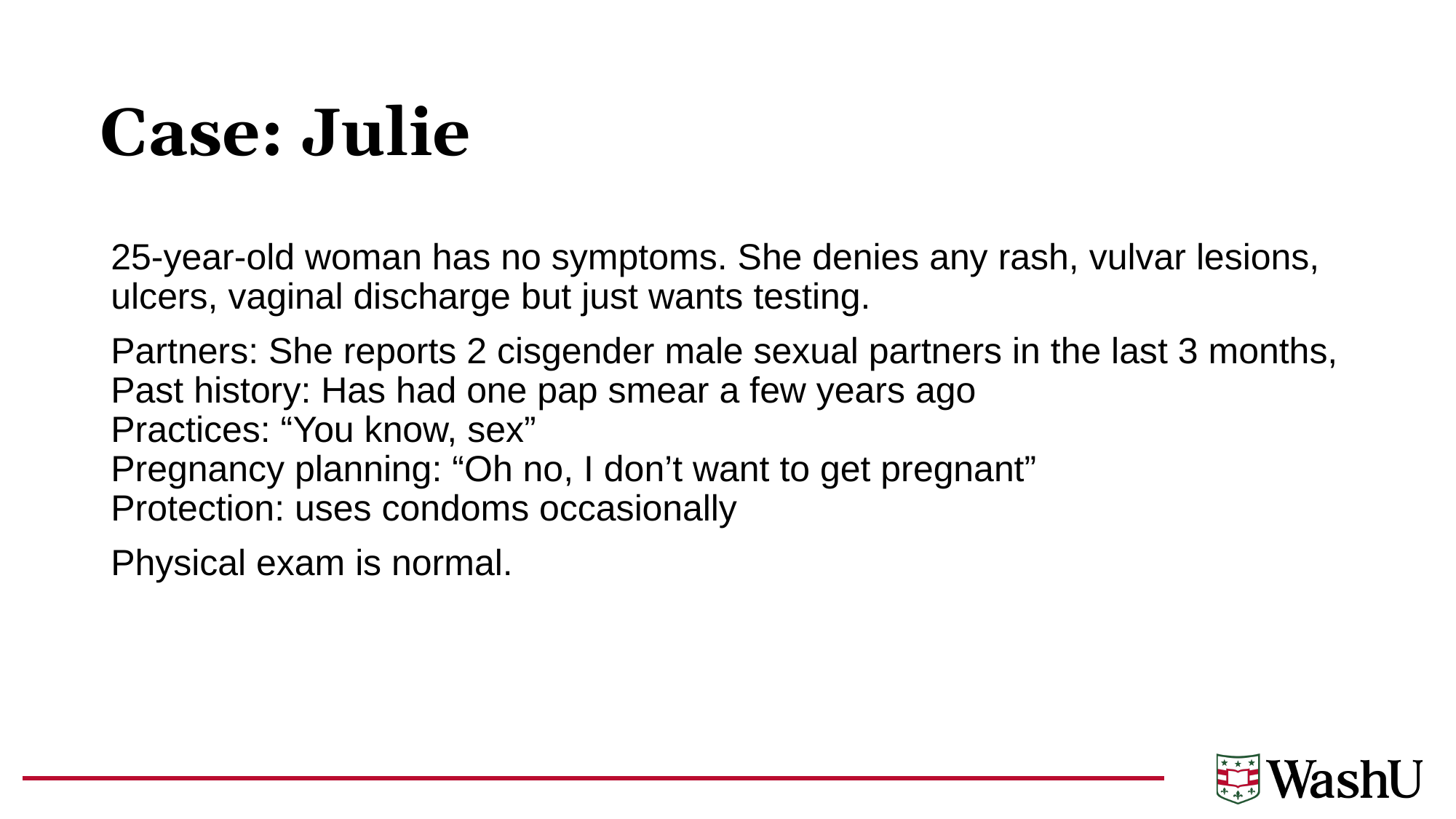

# Case: Julie
25-year-old woman has no symptoms. She denies any rash, vulvar lesions, ulcers, vaginal discharge but just wants testing.
Partners: She reports 2 cisgender male sexual partners in the last 3 months,
Past history: Has had one pap smear a few years ago
Practices: “You know, sex”
Pregnancy planning: “Oh no, I don’t want to get pregnant”
Protection: uses condoms occasionally
Physical exam is normal.
38